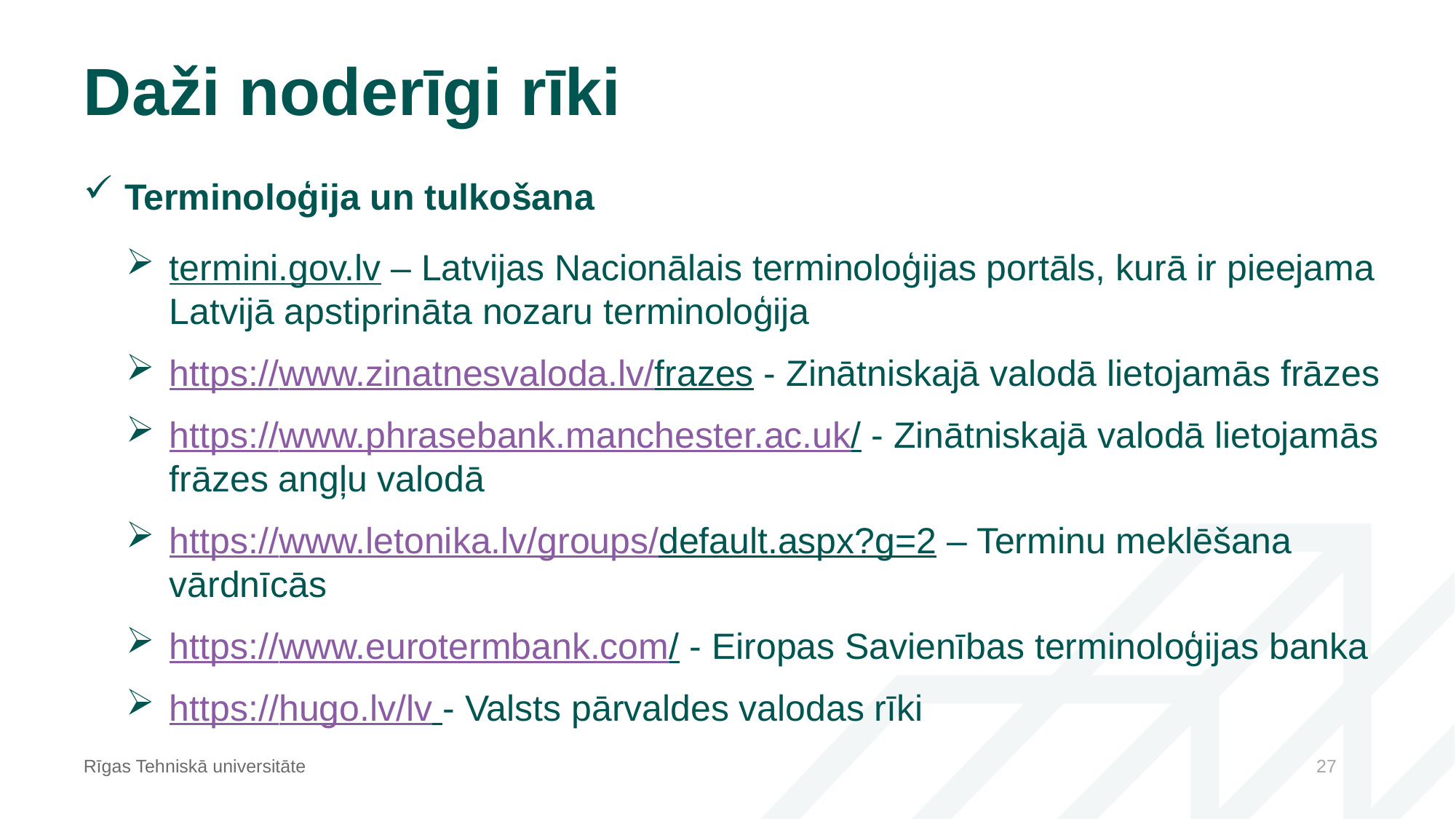

# Daži noderīgi rīki
Terminoloģija un tulkošana
termini.gov.lv – Latvijas Nacionālais terminoloģijas portāls, kurā ir pieejama Latvijā apstiprināta nozaru terminoloģija
https://www.zinatnesvaloda.lv/frazes - Zinātniskajā valodā lietojamās frāzes
https://www.phrasebank.manchester.ac.uk/ - Zinātniskajā valodā lietojamās frāzes angļu valodā
https://www.letonika.lv/groups/default.aspx?g=2 – Terminu meklēšana vārdnīcās
https://www.eurotermbank.com/ - Eiropas Savienības terminoloģijas banka
https://hugo.lv/lv - Valsts pārvaldes valodas rīki
Rīgas Tehniskā universitāte